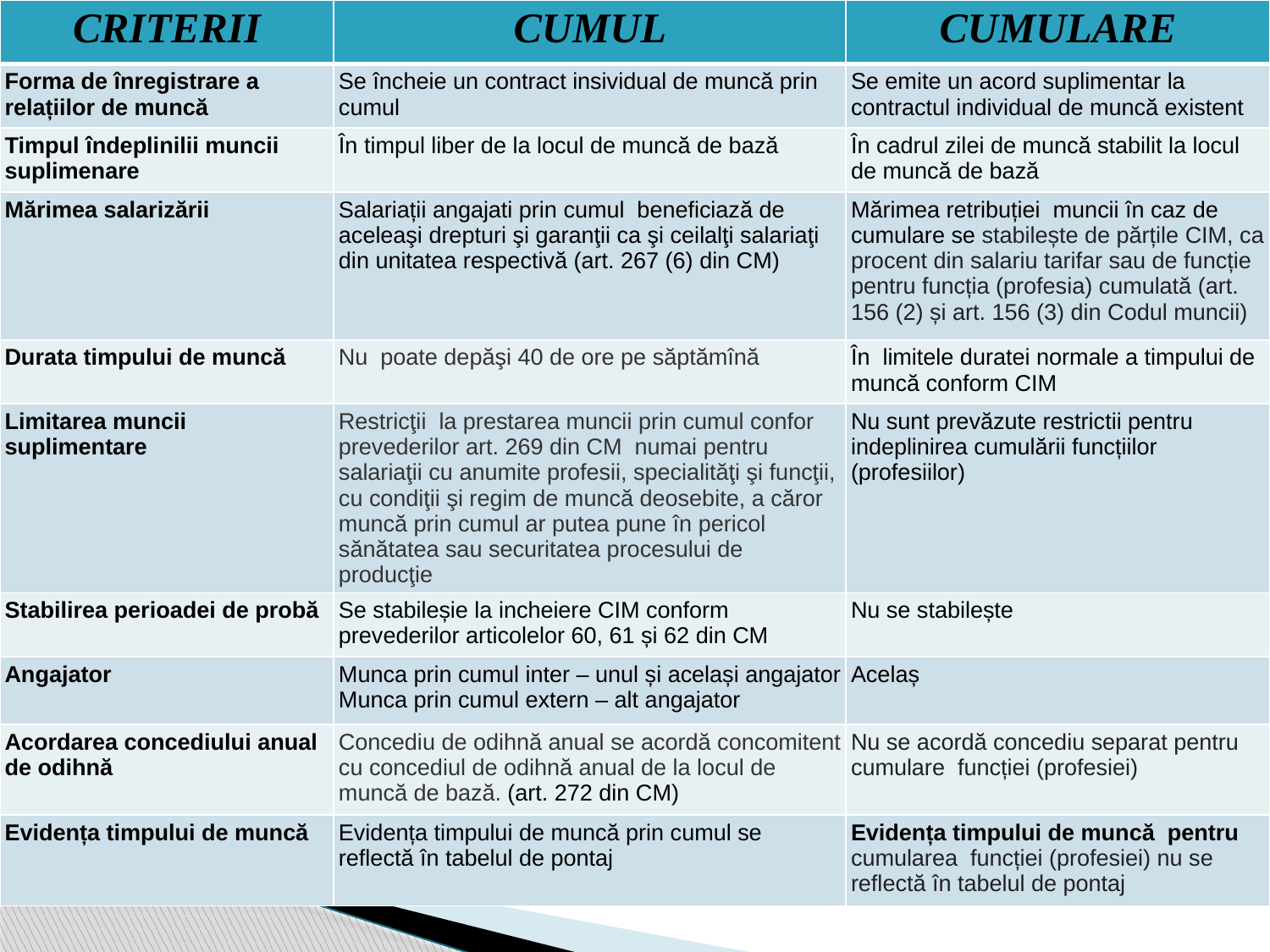

| CRITERII | CUMUL | CUMULARE |
| --- | --- | --- |
| Forma de înregistrare a relațiilor de muncă | Se încheie un contract insividual de muncă prin cumul | Se emite un acord suplimentar la contractul individual de muncă existent |
| Timpul îndeplinilii muncii suplimenare | În timpul liber de la locul de muncă de bază | În cadrul zilei de muncă stabilit la locul de muncă de bază |
| Mărimea salarizării | Salariații angajati prin cumul  beneficiază de aceleaşi drepturi şi garanţii ca şi ceilalţi salariaţi din unitatea respectivă (art. 267 (6) din CM) | Mărimea retribuției muncii în caz de cumulare se stabilește de părțile CIM, ca procent din salariu tarifar sau de funcție pentru funcția (profesia) cumulată (art. 156 (2) și art. 156 (3) din Codul muncii) |
| Durata timpului de muncă | Nu poate depăşi 40 de ore pe săptămînă | În limitele duratei normale a timpului de muncă conform CIM |
| Limitarea muncii suplimentare | Restricţii la prestarea muncii prin cumul confor prevederilor art. 269 din CM numai pentru salariaţii cu anumite profesii, specialităţi şi funcţii, cu condiţii şi regim de muncă deosebite, a căror muncă prin cumul ar putea pune în pericol sănătatea sau securitatea procesului de producţie | Nu sunt prevăzute restrictii pentru indeplinirea cumulării funcțiilor (profesiilor) |
| Stabilirea perioadei de probă | Se stabileșie la incheiere CIM conform prevederilor articolelor 60, 61 și 62 din CM | Nu se stabilește |
| Angajator | Munca prin cumul inter – unul și același angajator Munca prin cumul extern – alt angajator | Acelaș |
| Acordarea concediului anual de odihnă | Concediu de odihnă anual se acordă concomitent cu concediul de odihnă anual de la locul de muncă de bază. (art. 272 din CM) | Nu se acordă concediu separat pentru cumulare funcției (profesiei) |
| Evidența timpului de muncă | Evidența timpului de muncă prin cumul se reflectă în tabelul de pontaj | Evidența timpului de muncă pentru cumularea funcției (profesiei) nu se reflectă în tabelul de pontaj |